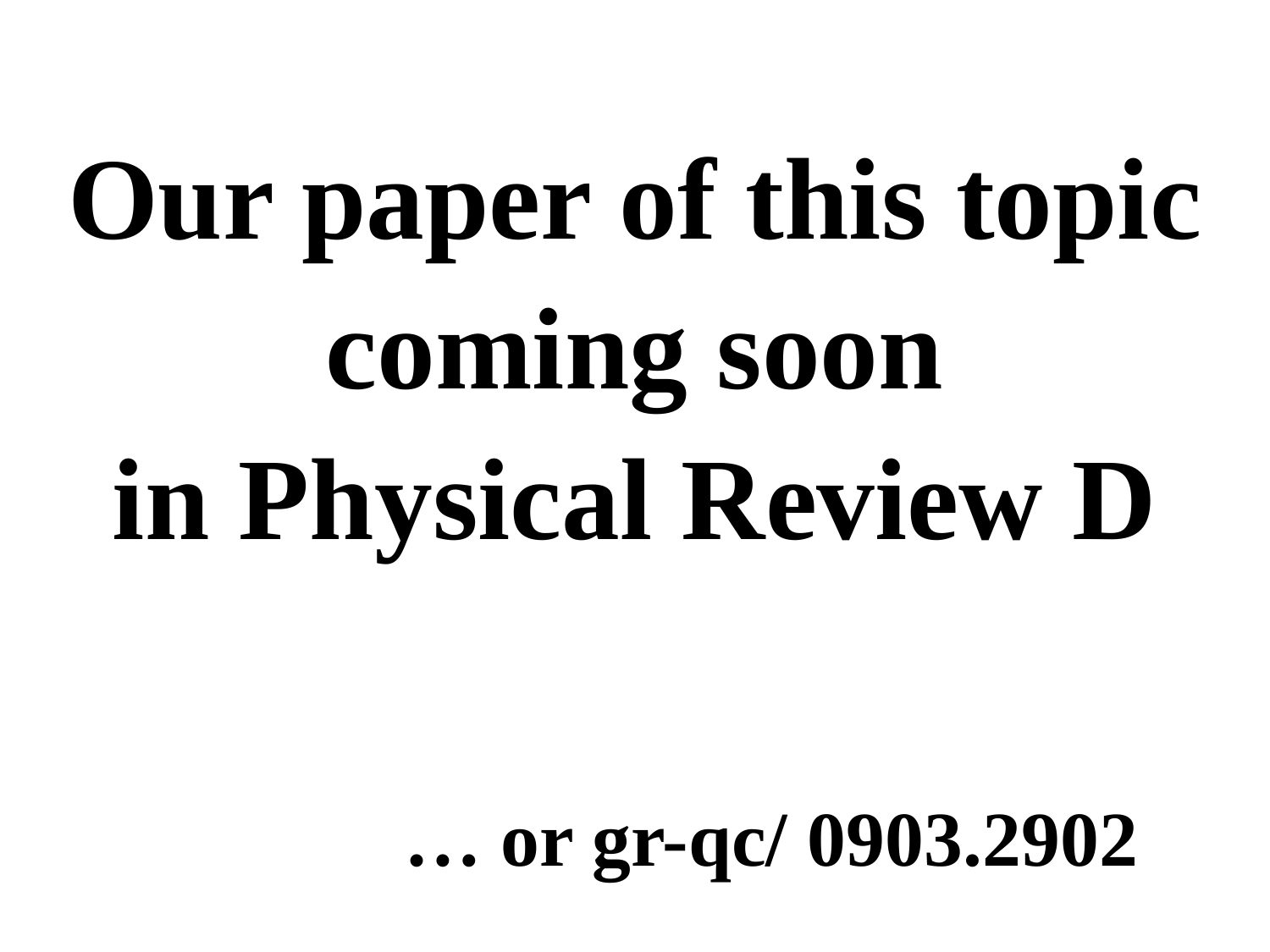

Our paper of this topic
coming soon
in Physical Review D
… or gr-qc/ 0903.2902